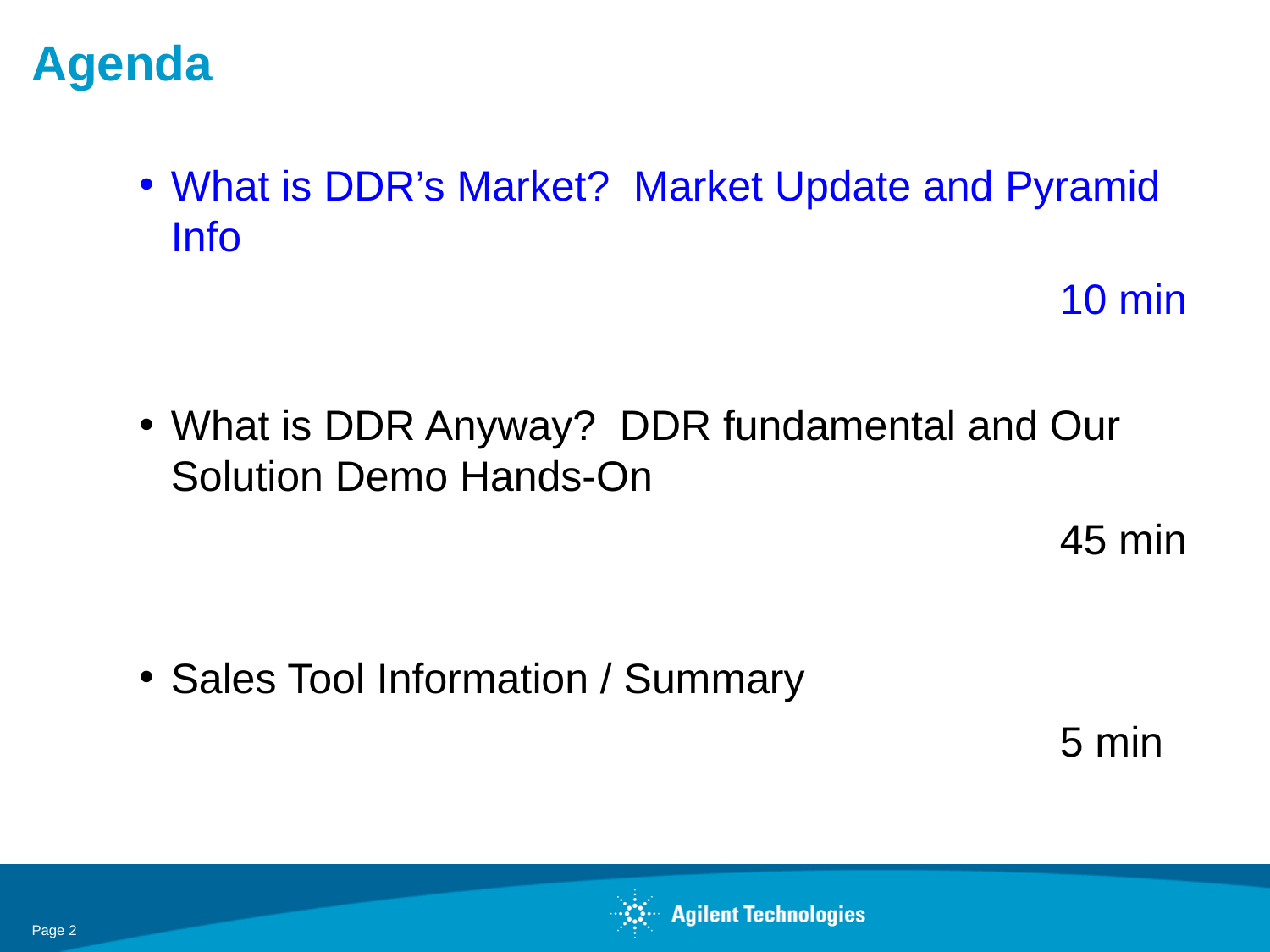

# Agenda
What is DDR’s Market?  Market Update and Pyramid Info
								10 min

What is DDR Anyway?  DDR fundamental and Our Solution Demo Hands-On
								45 min

Sales Tool Information / Summary
								5 min
Page 2